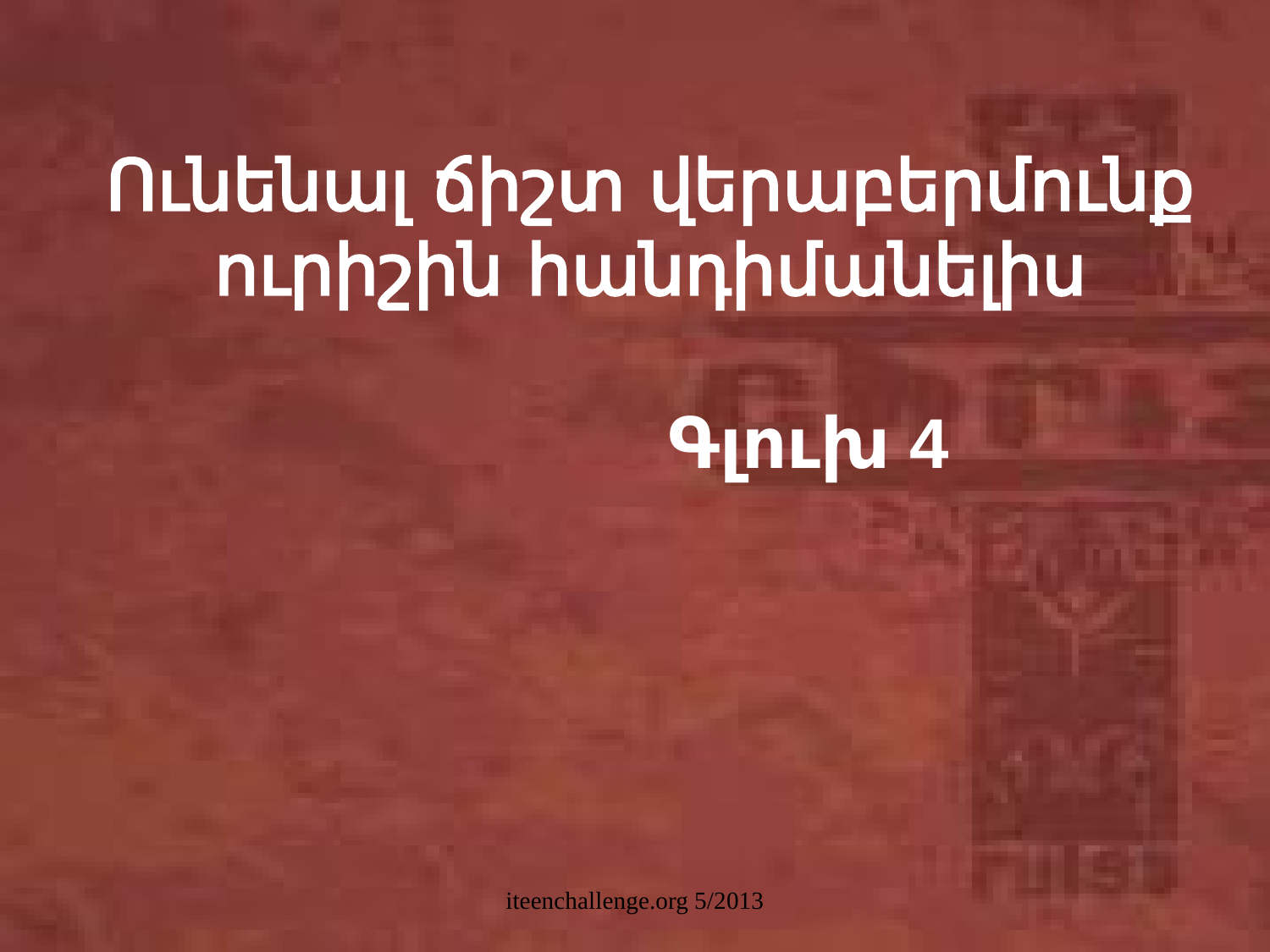

# Ունենալ ճիշտ վերաբերմունք ուրիշին հանդիմանելիս
Գլուխ 4

iteenchallenge.org 5/2013